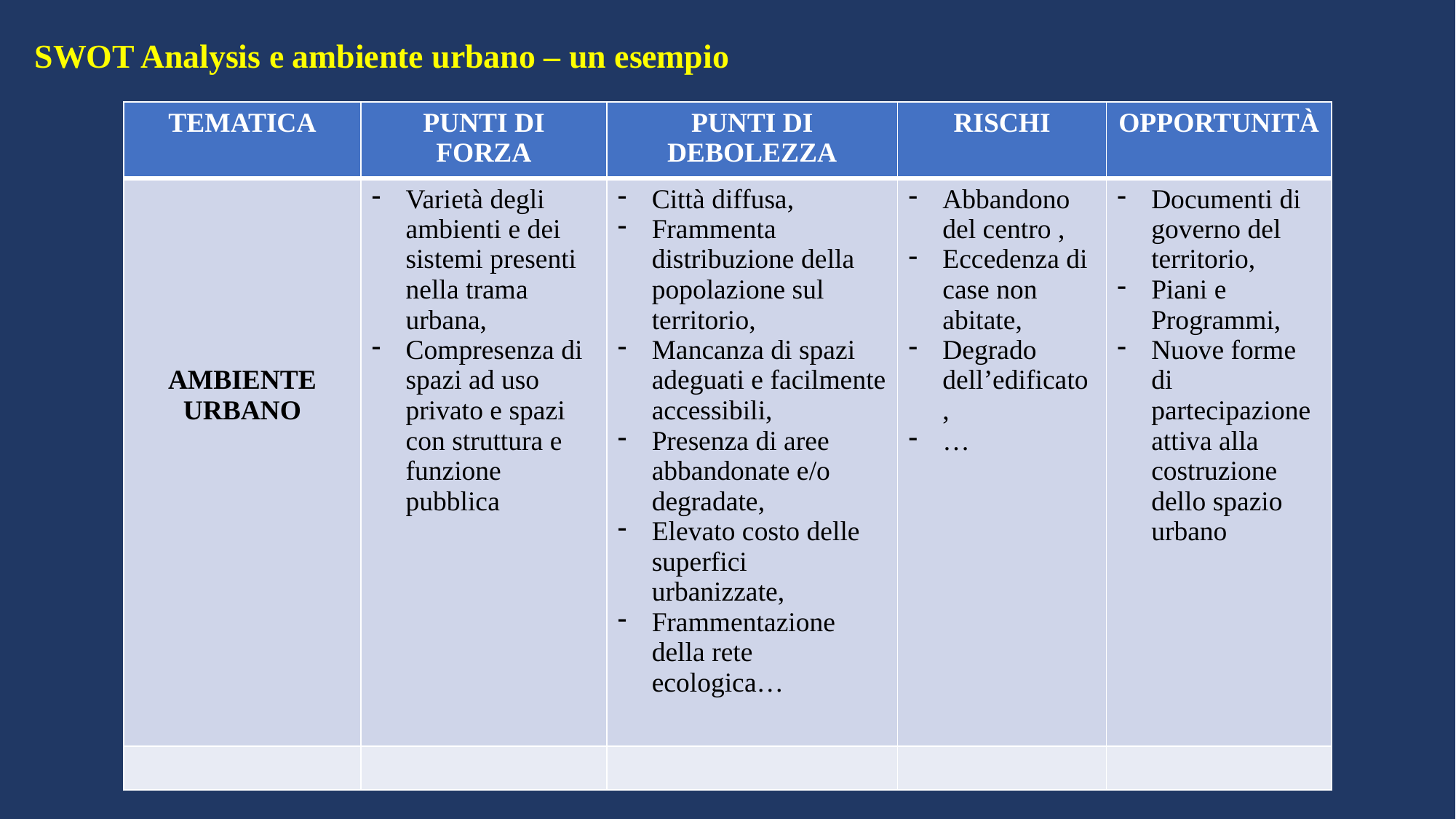

SWOT Analysis e ambiente urbano – un esempio
| TEMATICA | PUNTI DI FORZA | PUNTI DI DEBOLEZZA | RISCHI | OPPORTUNITÀ |
| --- | --- | --- | --- | --- |
| AMBIENTE URBANO | Varietà degli ambienti e dei sistemi presenti nella trama urbana, Compresenza di spazi ad uso privato e spazi con struttura e funzione pubblica | Città diffusa, Frammenta distribuzione della popolazione sul territorio, Mancanza di spazi adeguati e facilmente accessibili, Presenza di aree abbandonate e/o degradate, Elevato costo delle superfici urbanizzate, Frammentazione della rete ecologica… | Abbandono del centro , Eccedenza di case non abitate, Degrado dell’edificato, … | Documenti di governo del territorio, Piani e Programmi, Nuove forme di partecipazione attiva alla costruzione dello spazio urbano |
|  |  |  |  |  |